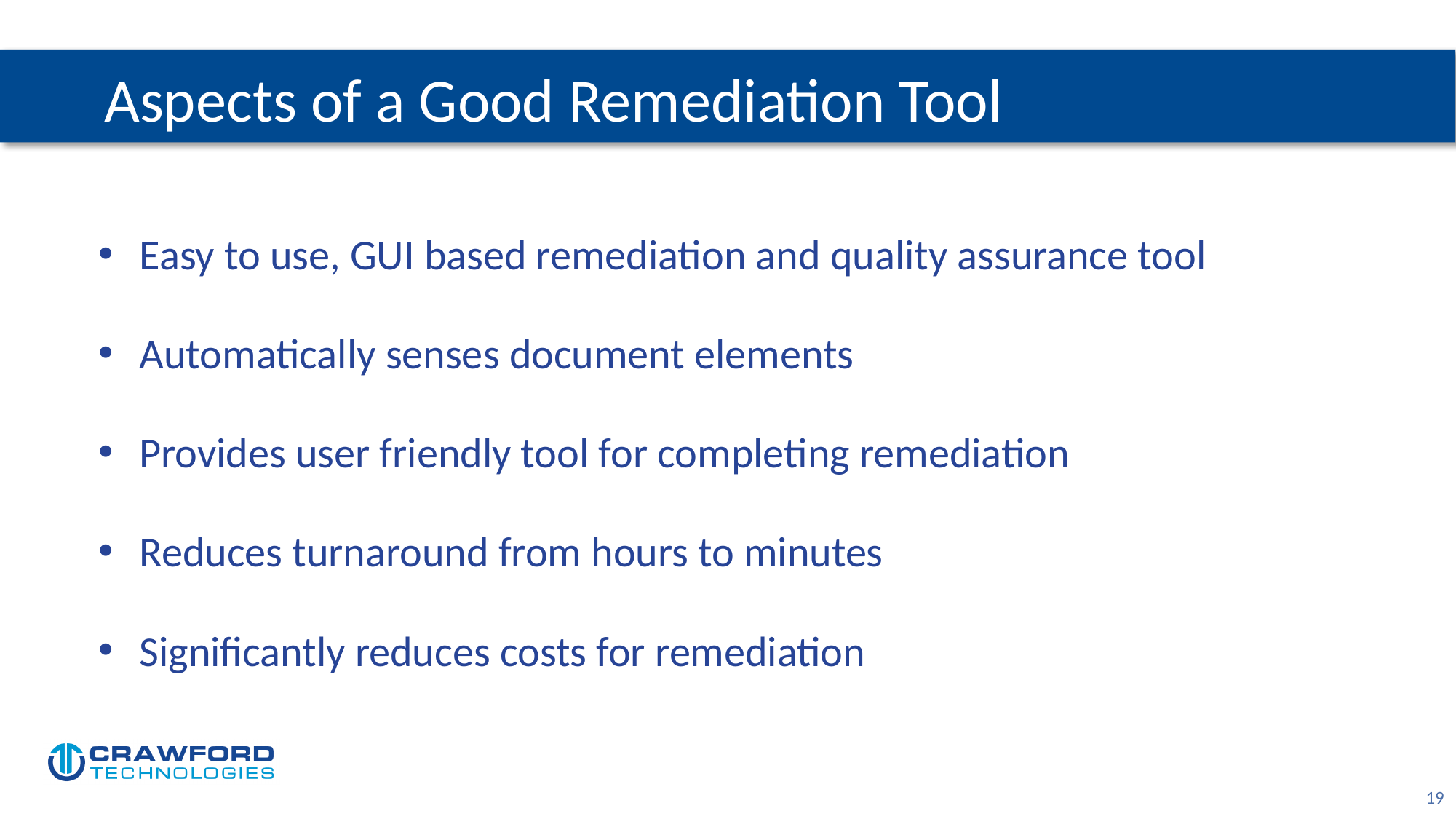

# Aspects of a Good Remediation Tool
Easy to use, GUI based remediation and quality assurance tool
Automatically senses document elements
Provides user friendly tool for completing remediation
Reduces turnaround from hours to minutes
Significantly reduces costs for remediation

19
19